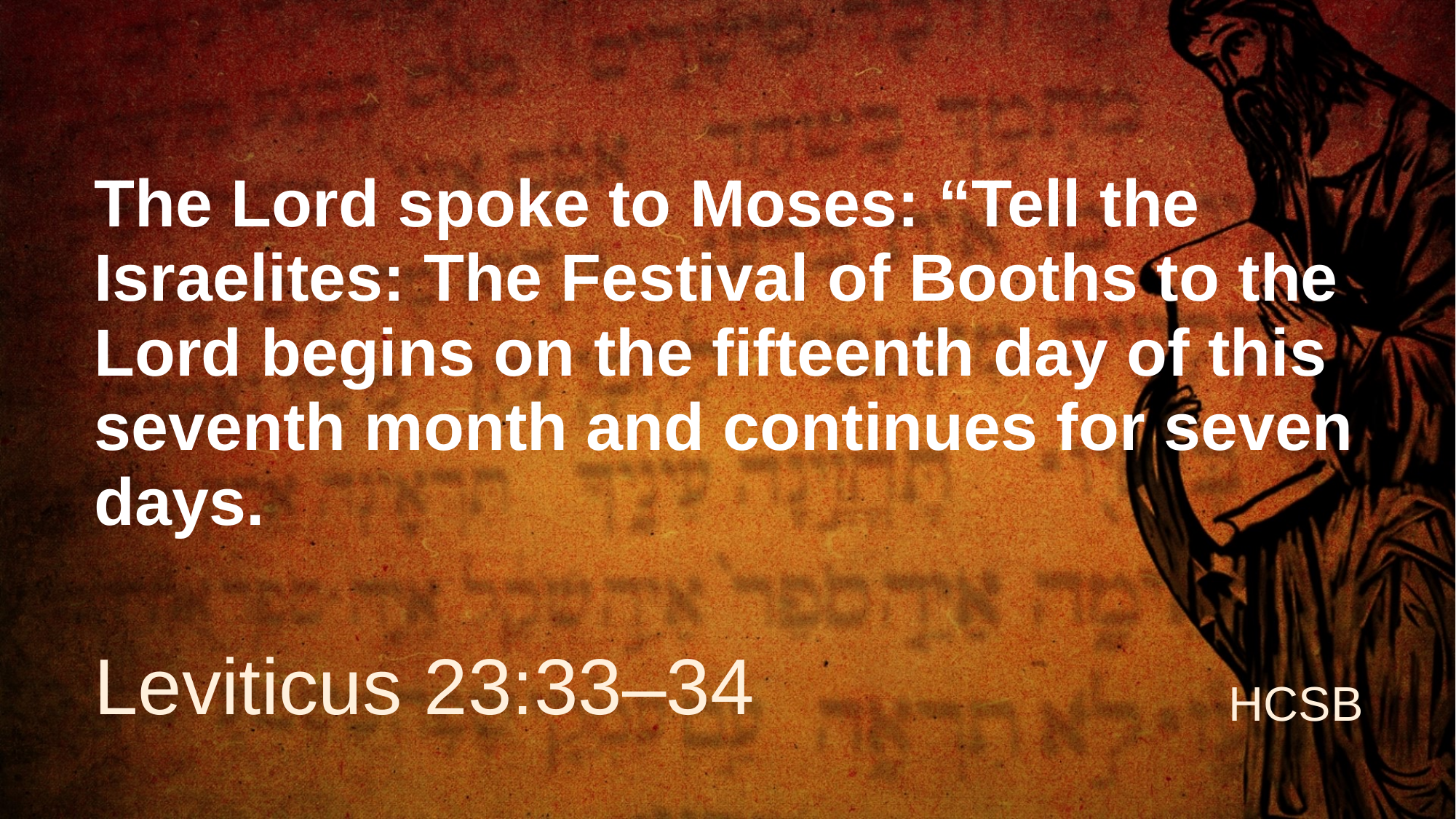

# The Lord spoke to Moses: “Tell the Israelites: The Festival of Booths to the Lord begins on the fifteenth day of this seventh month and continues for seven days.
Leviticus 23:33–34
HCSB